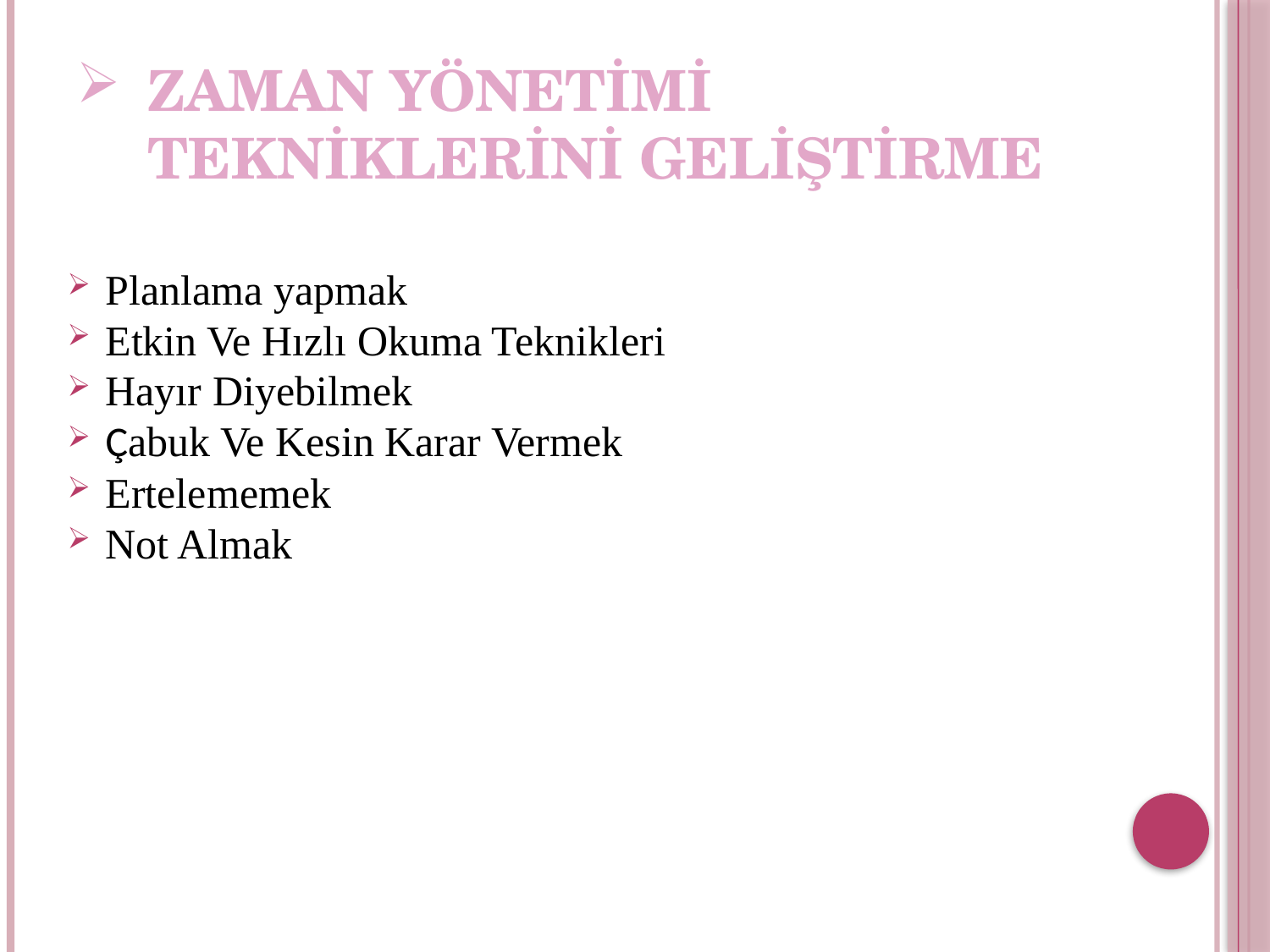

# ZAMAN YÖNETİMİ TEKNİKLERİNİ GELİŞTİRME
Planlama yapmak
Etkin Ve Hızlı Okuma Teknikleri
Hayır Diyebilmek
Çabuk Ve Kesin Karar Vermek
Ertelememek
Not Almak